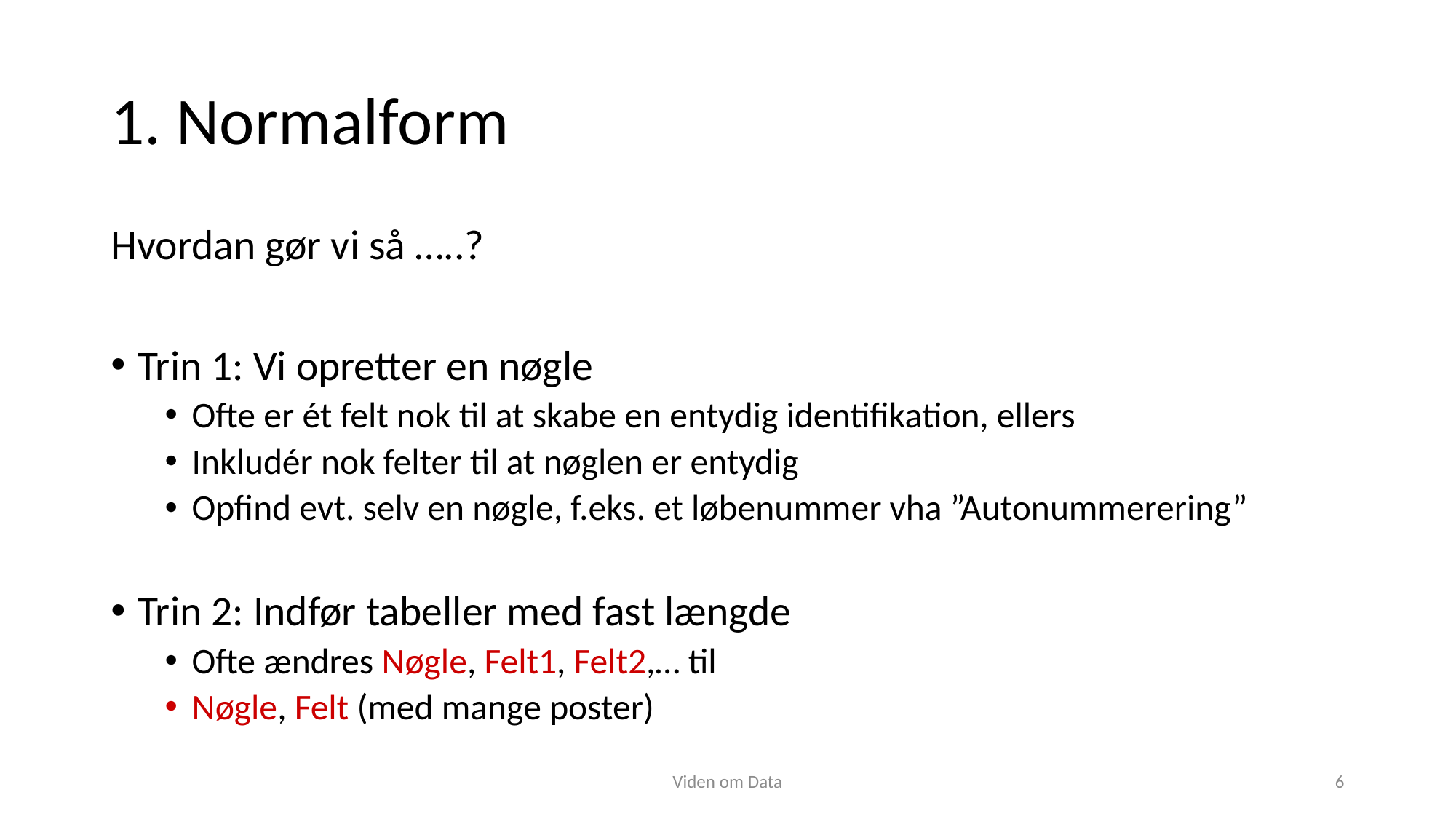

# 1. Normalform
Hvordan gør vi så …..?

Trin 1: Vi opretter en nøgle
Ofte er ét felt nok til at skabe en entydig identifikation, ellers
Inkludér nok felter til at nøglen er entydig
Opfind evt. selv en nøgle, f.eks. et løbenummer vha ”Autonummerering”

Trin 2: Indfør tabeller med fast længde
Ofte ændres Nøgle, Felt1, Felt2,… til
Nøgle, Felt (med mange poster)

Viden om Data
6